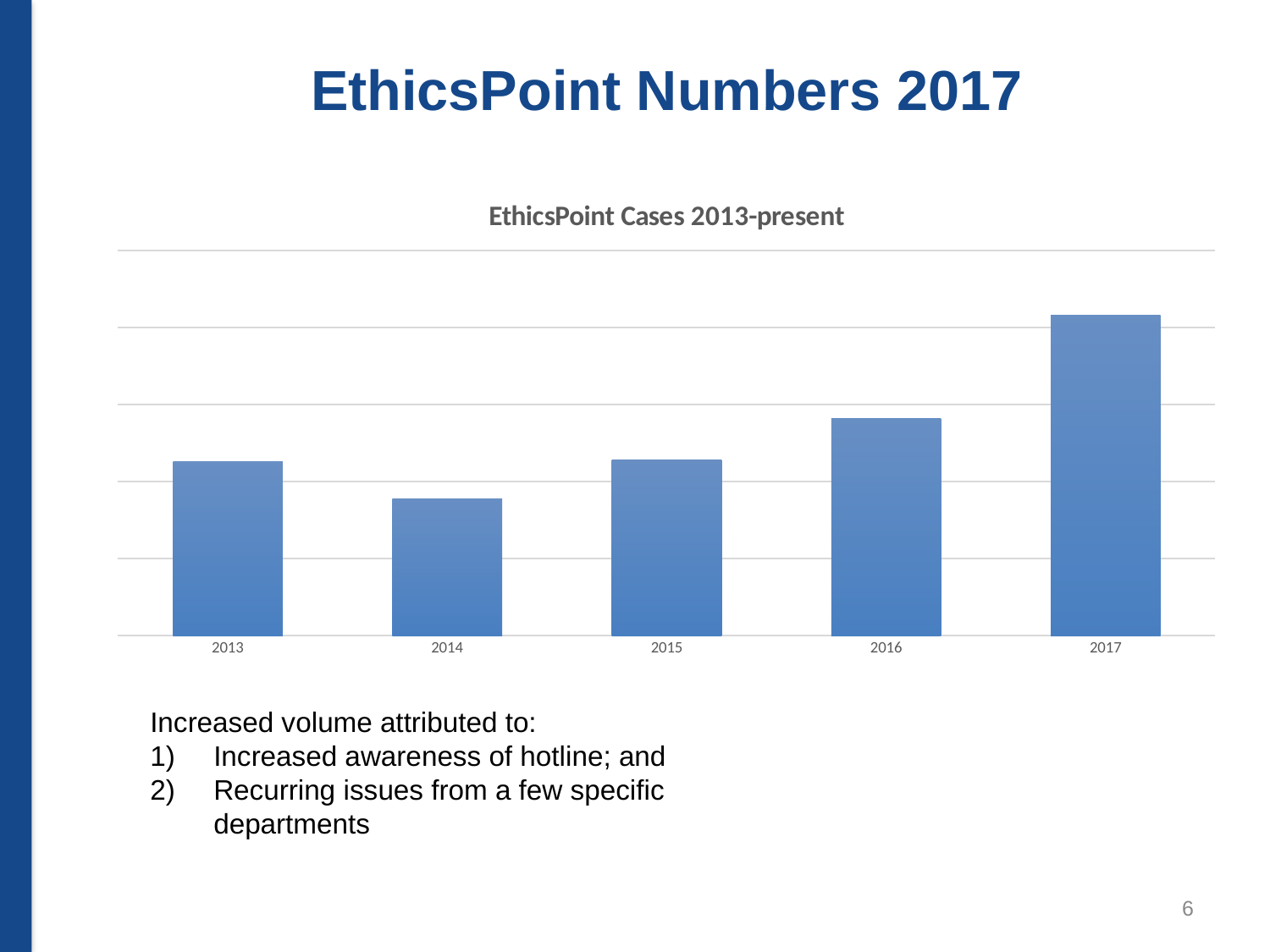

# EthicsPoint Numbers 2017

### Chart: EthicsPoint Cases 2013-present

| Category | All Cases |
|---|---|
| 2013 | 113.0 |
| 2014 | 89.0 |
| 2015 | 114.0 |
| 2016 | 141.0 |
| 2017 | 208.0 |
Increased volume attributed to:
Increased awareness of hotline; and
Recurring issues from a few specific departments

6